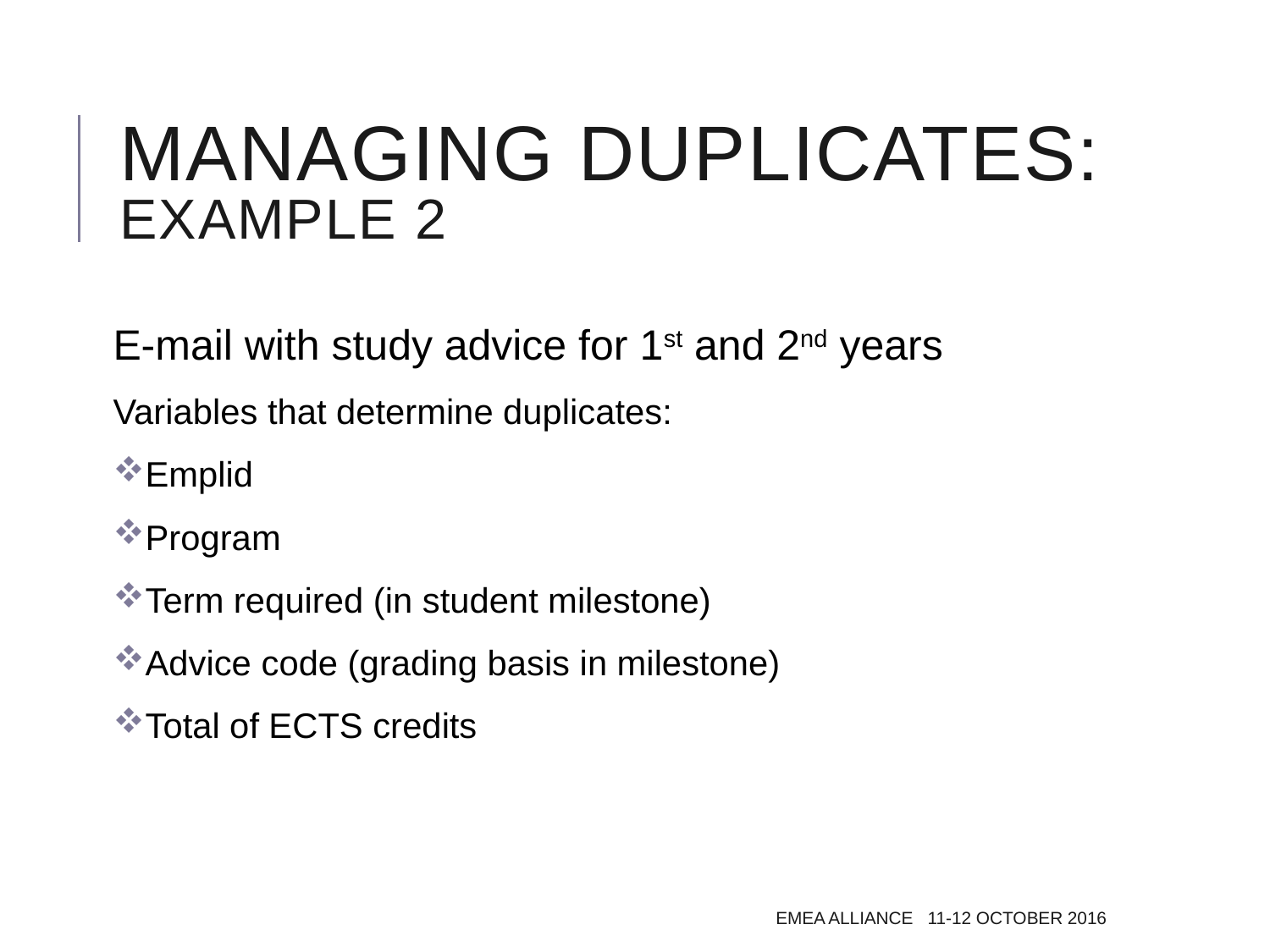

# Managing duplicates: example 2
E-mail with study advice for 1st and 2nd years
Variables that determine duplicates:
Emplid
Program
Term required (in student milestone)
Advice code (grading basis in milestone)
Total of ECTS credits
EMEA Alliance   11-12 October 2016